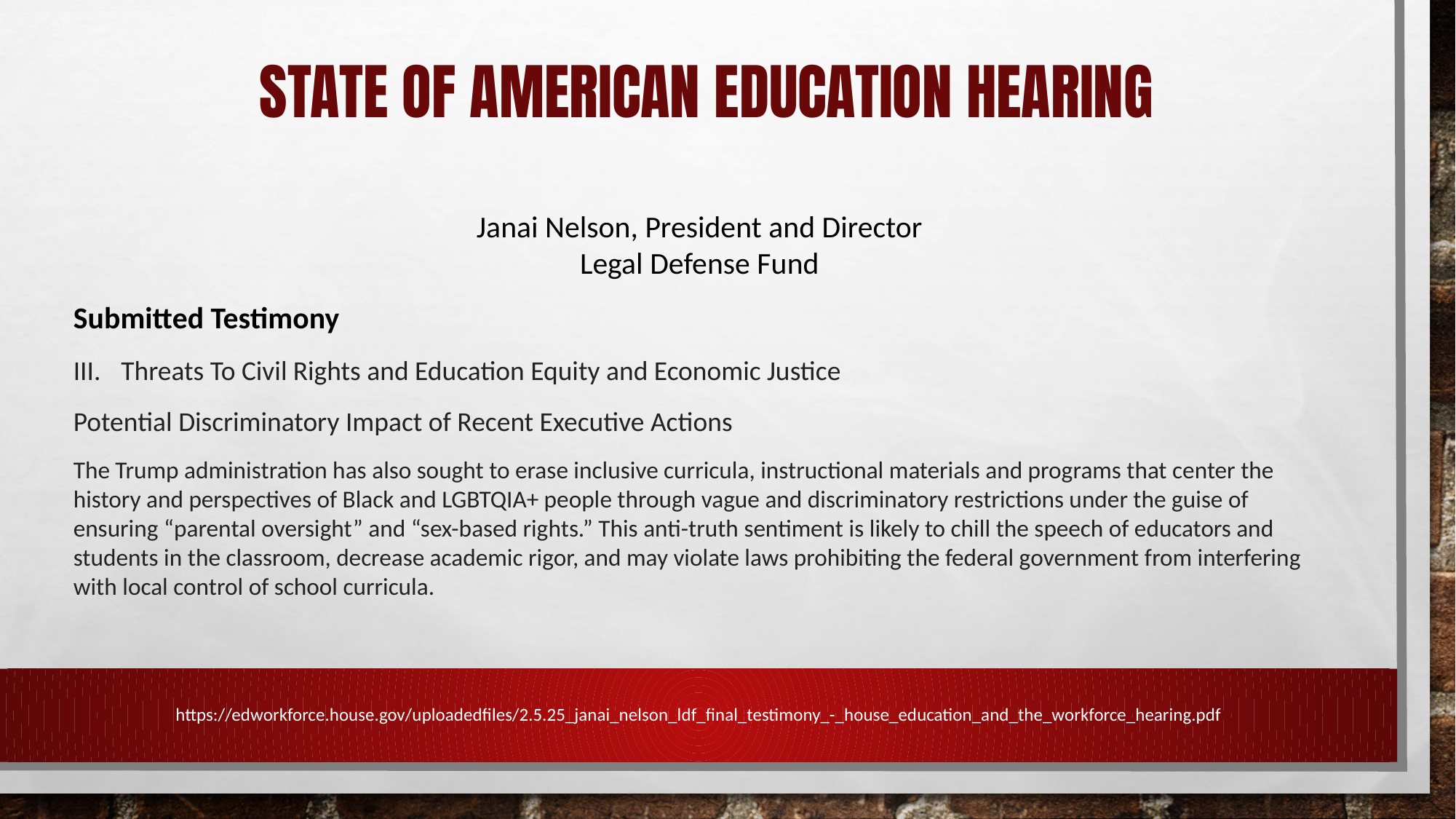

# State of American Education Hearing
Janai Nelson, President and Director
Legal Defense Fund

Submitted Testimony

Threats To Civil Rights and Education Equity and Economic Justice

Potential Discriminatory Impact of Recent Executive Actions

The Trump administration has also sought to erase inclusive curricula, instructional materials and programs that center the history and perspectives of Black and LGBTQIA+ people through vague and discriminatory restrictions under the guise of ensuring “parental oversight” and “sex-based rights.” This anti-truth sentiment is likely to chill the speech of educators and students in the classroom, decrease academic rigor, and may violate laws prohibiting the federal government from interfering with local control of school curricula.
https://edworkforce.house.gov/uploadedfiles/2.5.25_janai_nelson_ldf_final_testimony_-_house_education_and_the_workforce_hearing.pdf